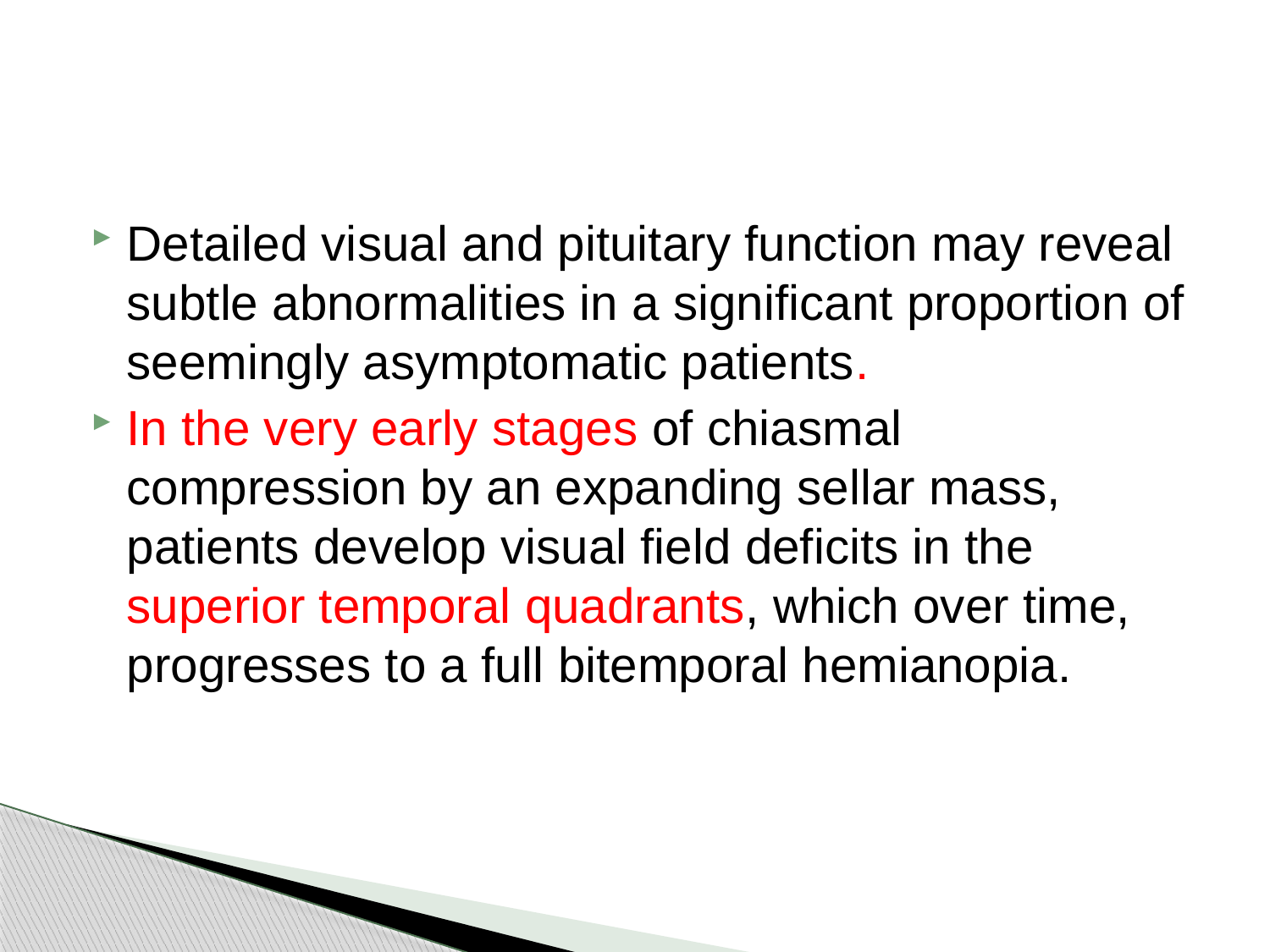

#
Detailed visual and pituitary function may reveal subtle abnormalities in a significant proportion of seemingly asymptomatic patients.
In the very early stages of chiasmal compression by an expanding sellar mass, patients develop visual field deficits in the superior temporal quadrants, which over time, progresses to a full bitemporal hemianopia.